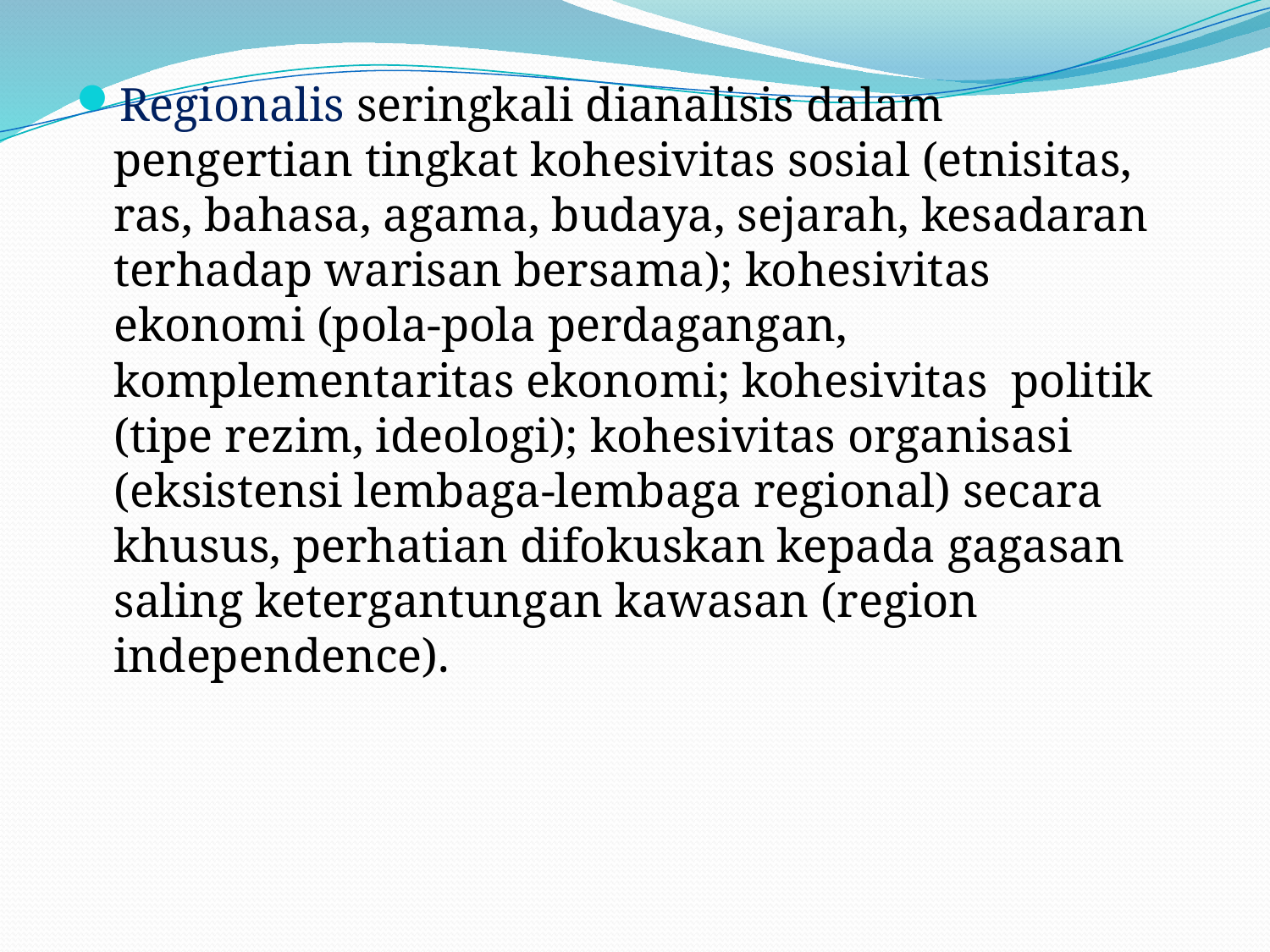

Regionalis seringkali dianalisis dalam pengertian tingkat kohesivitas sosial (etnisitas, ras, bahasa, agama, budaya, sejarah, kesadaran terhadap warisan bersama); kohesivitas ekonomi (pola-pola perdagangan, komplementaritas ekonomi; kohesivitas  politik (tipe rezim, ideologi); kohesivitas organisasi (eksistensi lembaga-lembaga regional) secara khusus, perhatian difokuskan kepada gagasan saling ketergantungan kawasan (region independence).